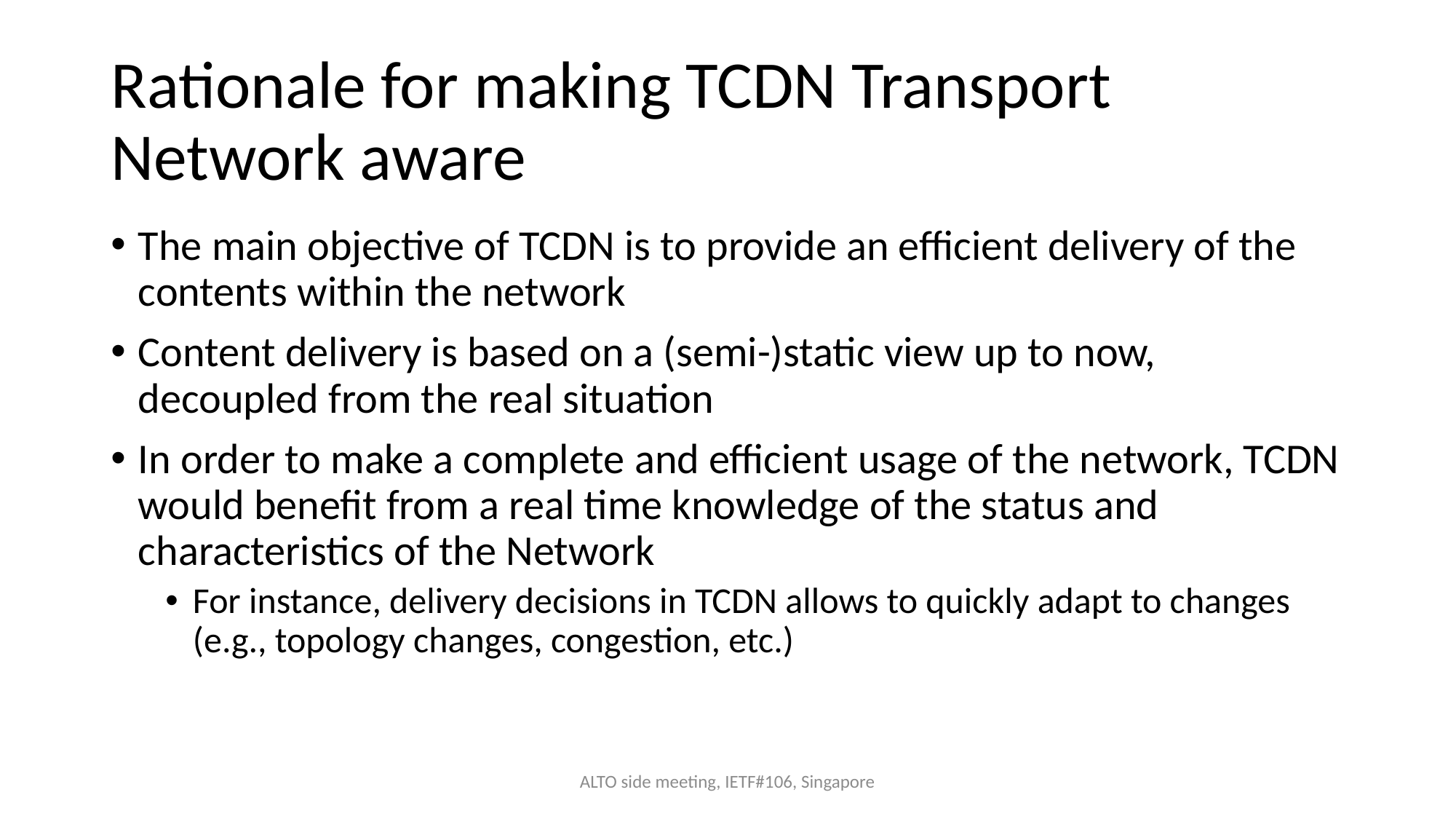

# Rationale for making TCDN Transport Network aware
The main objective of TCDN is to provide an efficient delivery of the contents within the network
Content delivery is based on a (semi-)static view up to now, decoupled from the real situation
In order to make a complete and efficient usage of the network, TCDN would benefit from a real time knowledge of the status and characteristics of the Network
For instance, delivery decisions in TCDN allows to quickly adapt to changes (e.g., topology changes, congestion, etc.)
ALTO side meeting, IETF#106, Singapore